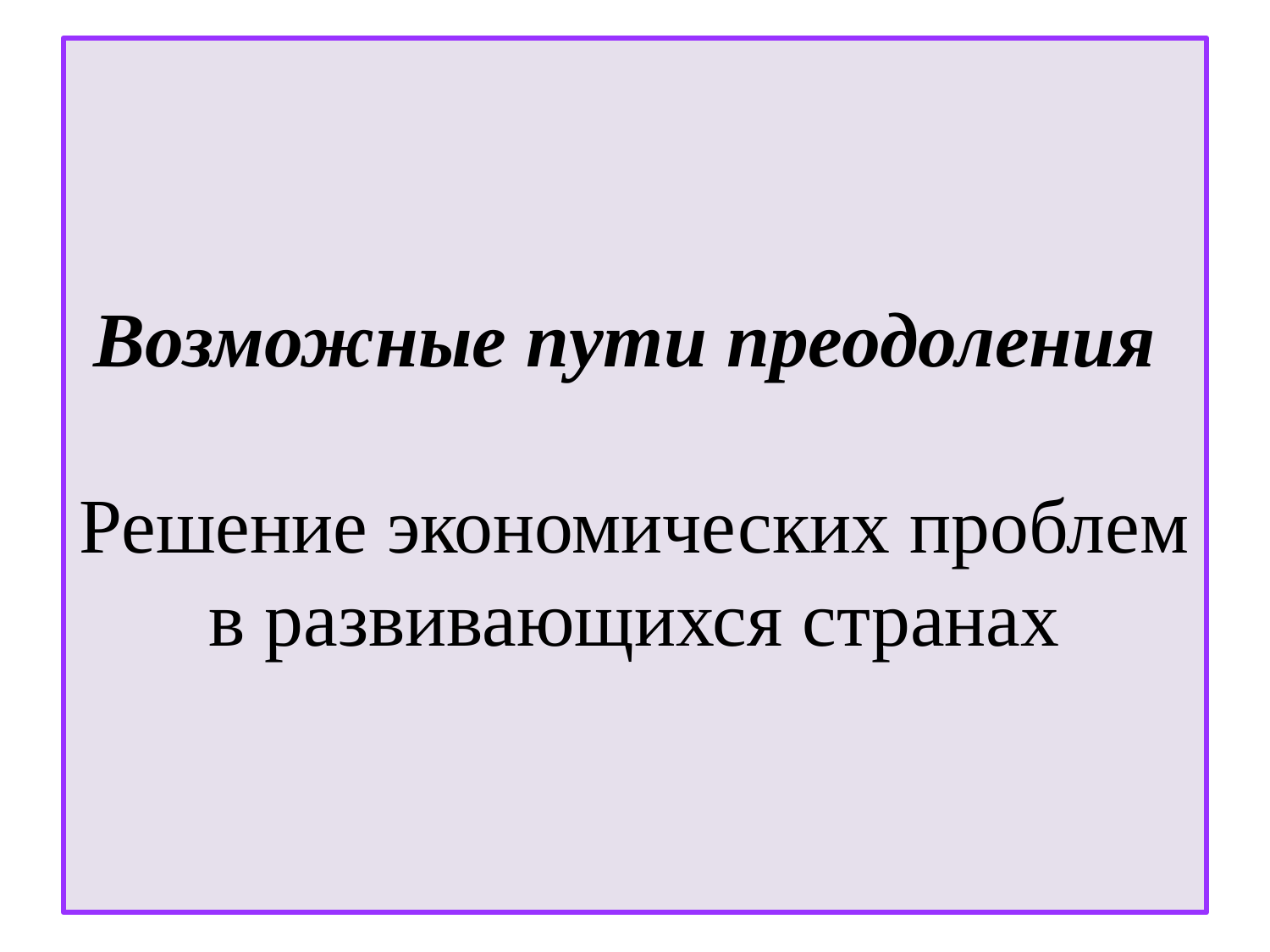

# Возможные пути преодоления Решение экономических проблем в развивающихся странах